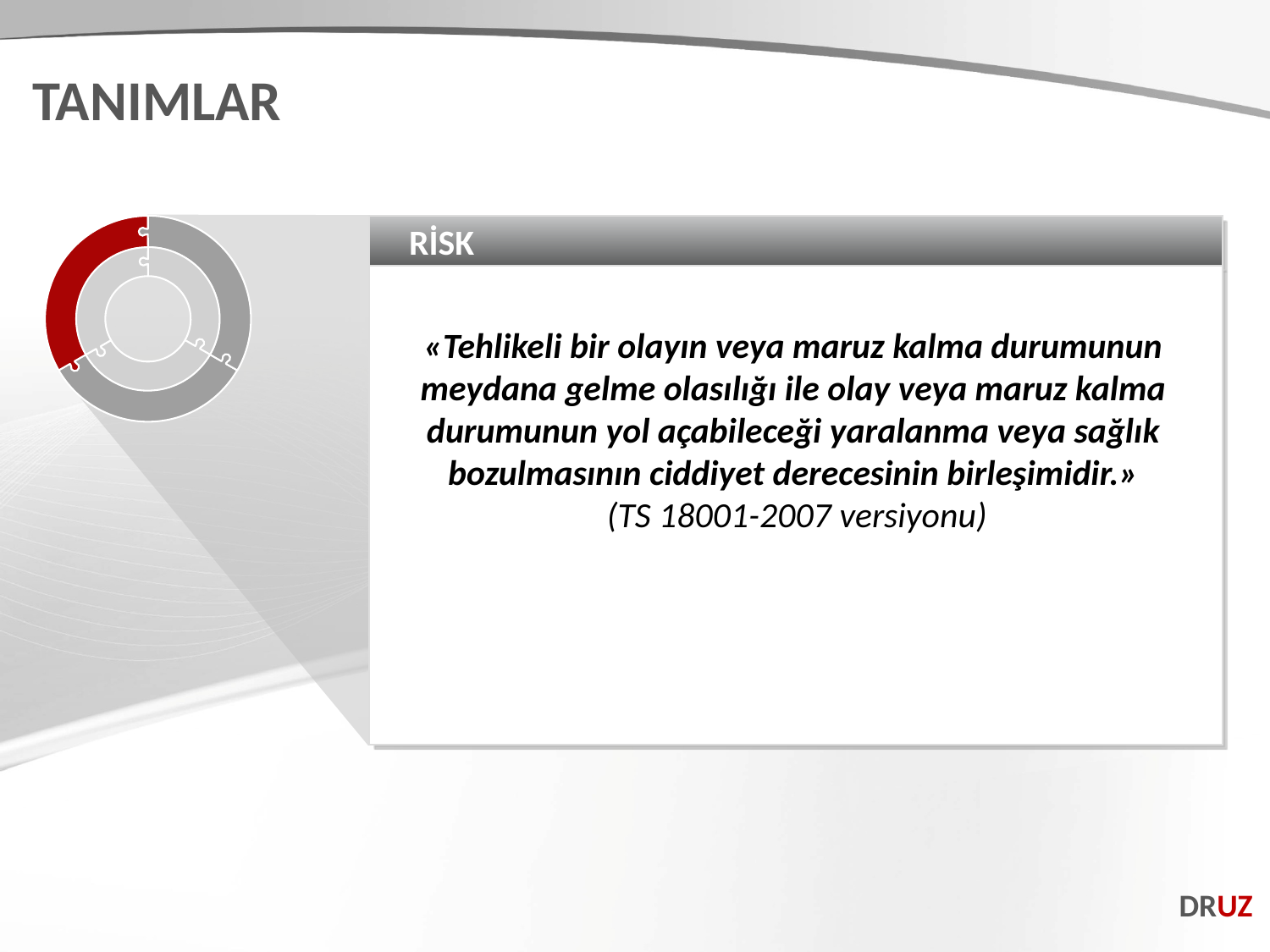

TANIMLAR

RİSK

«Tehlikeli bir olayın veya maruz kalma durumunun meydana gelme olasılığı ile olay veya maruz kalma durumunun yol açabileceği yaralanma veya sağlık bozulmasının ciddiyet derecesinin birleşimidir.»
 (TS 18001-2007 versiyonu)
DRUZ